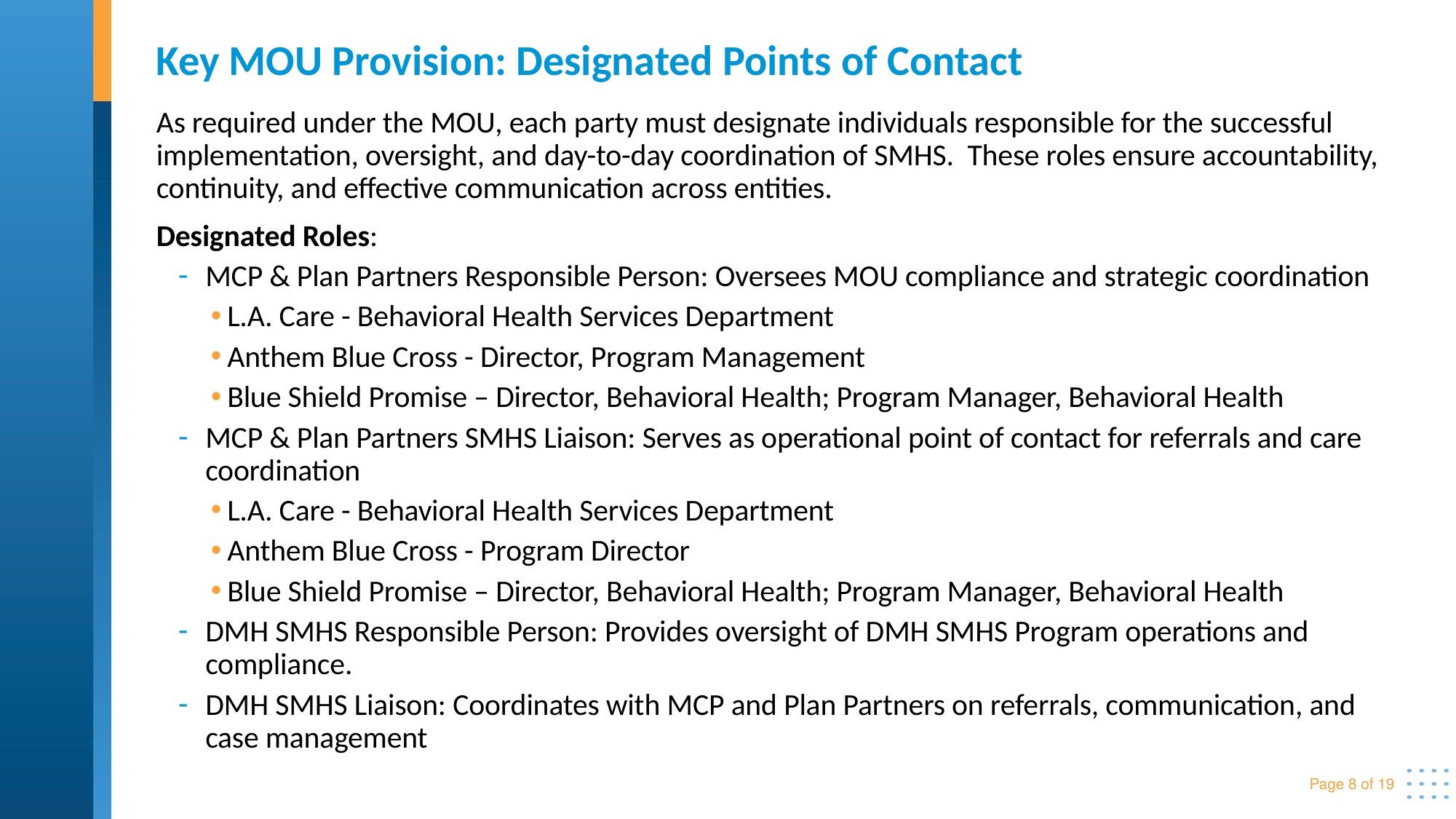

# Key MOU Provision: Designated Points of Contact
As required under the MOU, each party must designate individuals responsible for the successful implementation, oversight, and day-to-day coordination of SMHS.  These roles ensure accountability, continuity, and effective communication across entities.
Designated Roles:
MCP & Plan Partners Responsible Person: Oversees MOU compliance and strategic coordination
L.A. Care - Behavioral Health Services Department
Anthem Blue Cross - Director, Program Management
Blue Shield Promise – Director, Behavioral Health; Program Manager, Behavioral Health
MCP & Plan Partners SMHS Liaison: Serves as operational point of contact for referrals and care coordination
L.A. Care - Behavioral Health Services Department
Anthem Blue Cross - Program Director
Blue Shield Promise – Director, Behavioral Health; Program Manager, Behavioral Health
DMH SMHS Responsible Person: Provides oversight of DMH SMHS Program operations and compliance.
DMH SMHS Liaison: Coordinates with MCP and Plan Partners on referrals, communication, and case management

Page 8 of 19